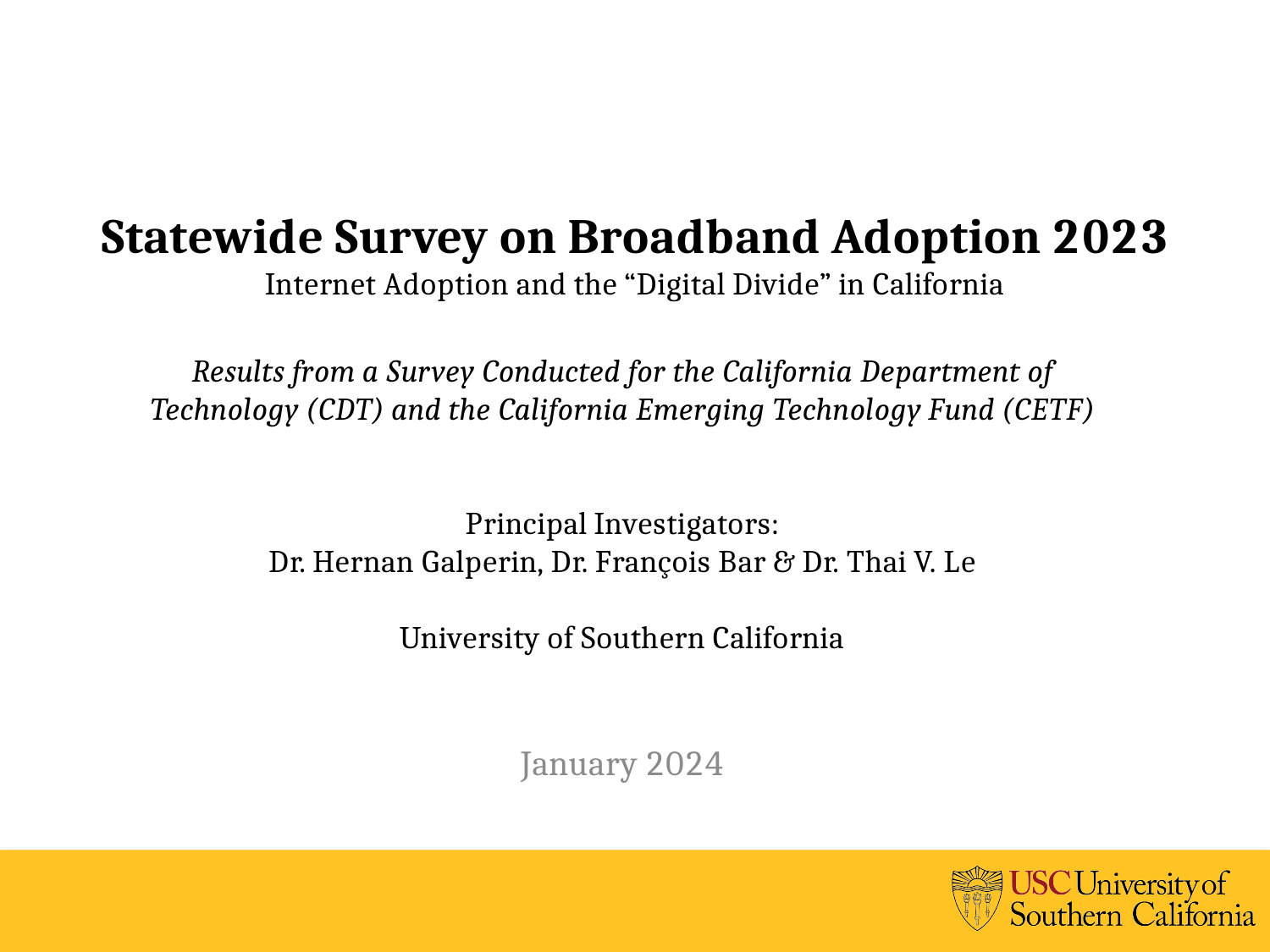

# Statewide Survey on Broadband Adoption 2023 Internet Adoption and the “Digital Divide” in California
Results from a Survey Conducted for the California Department of Technology (CDT) and the California Emerging Technology Fund (CETF)

Principal Investigators:
Dr. Hernan Galperin, Dr. François Bar & Dr. Thai V. Le

University of Southern California

January 2024